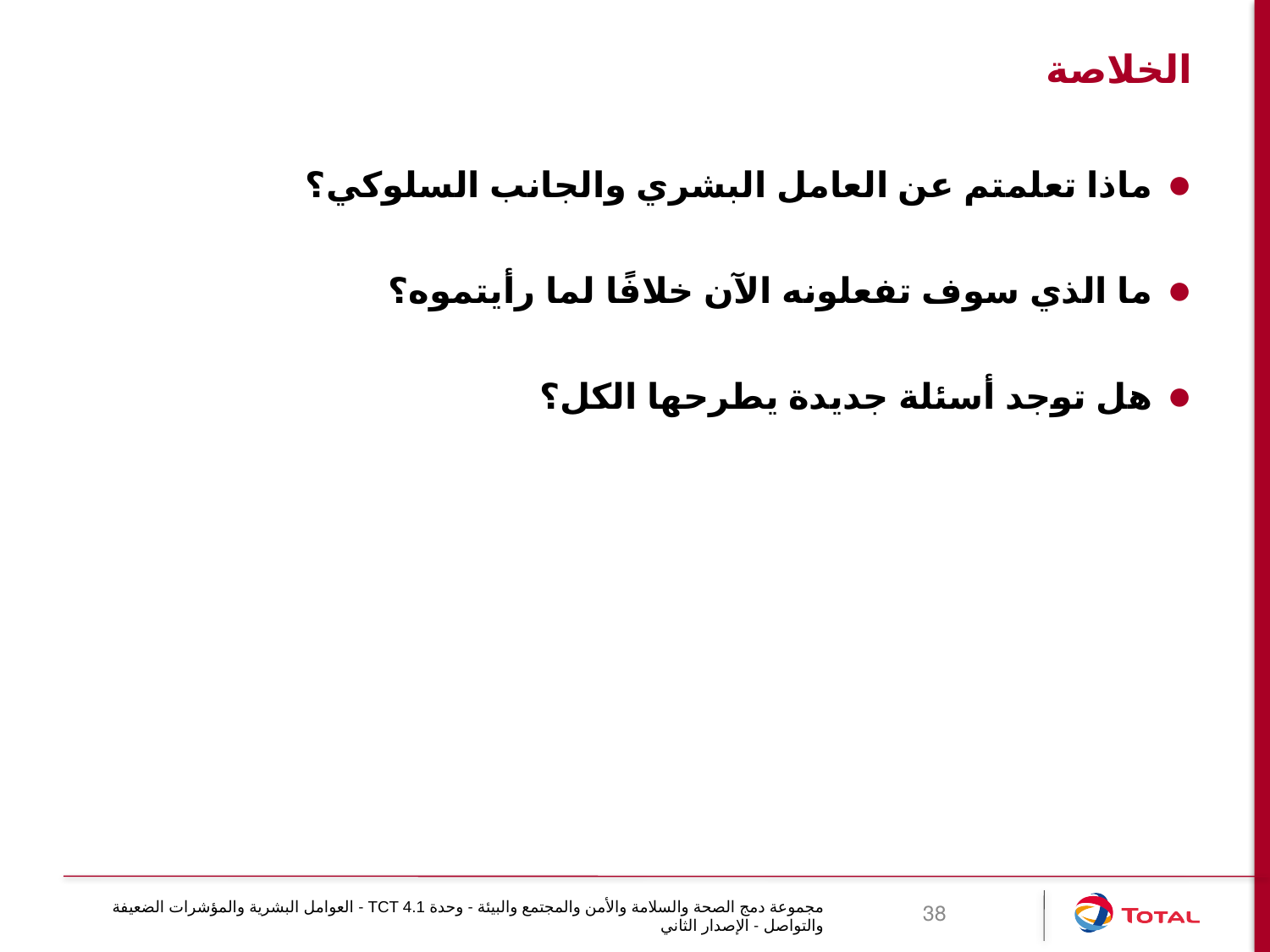

# الخلاصة
ماذا تعلمتم عن العامل البشري والجانب السلوكي؟

ما الذي سوف تفعلونه الآن خلافًا لما رأيتموه؟

هل توجد أسئلة جديدة يطرحها الكل؟
مجموعة دمج الصحة والسلامة والأمن والمجتمع والبيئة - وحدة TCT 4.1 - العوامل البشرية والمؤشرات الضعيفة والتواصل - الإصدار الثاني
38